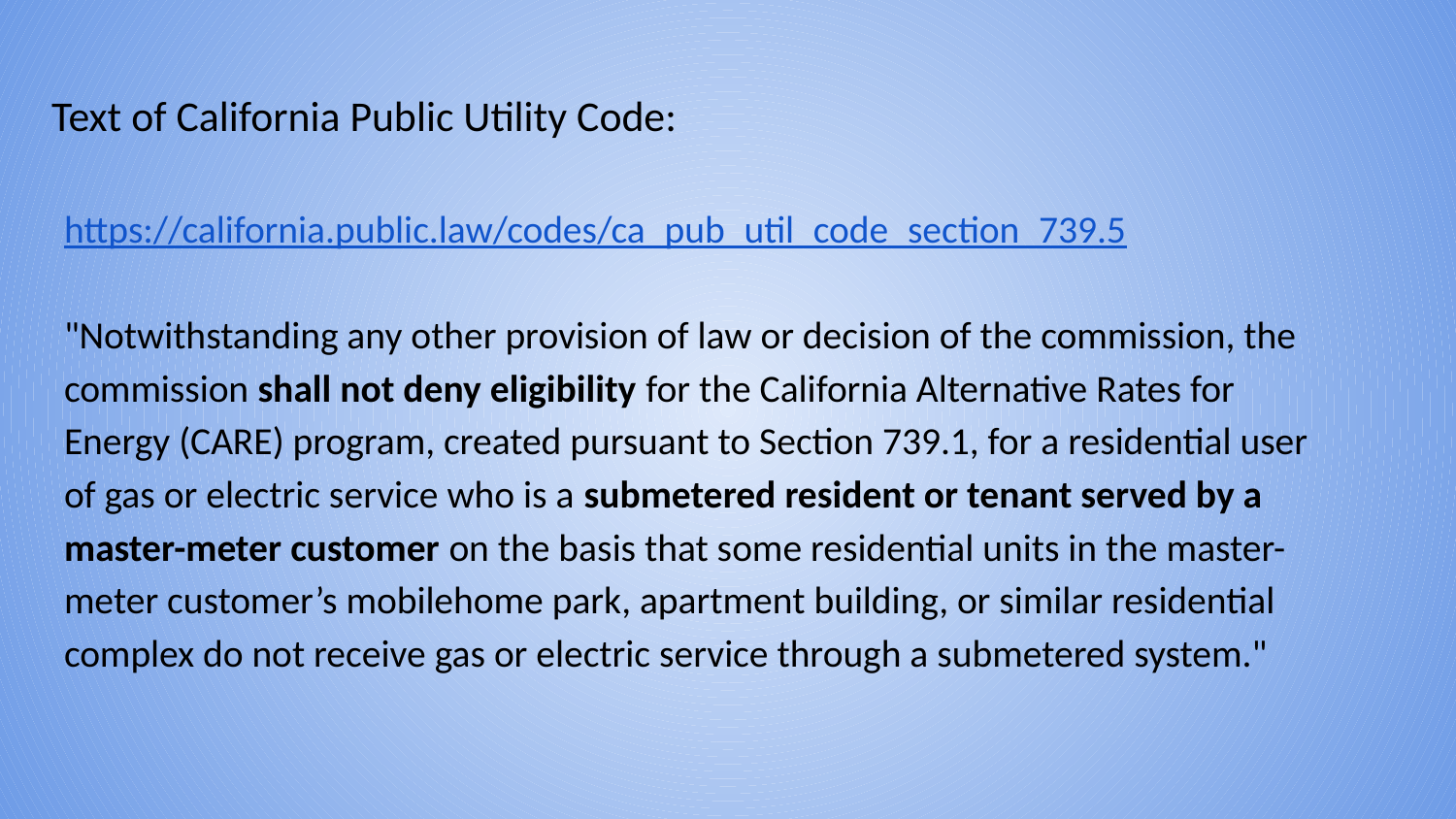

# Text of California Public Utility Code:
https://california.public.law/codes/ca_pub_util_code_section_739.5

"Notwithstanding any other provision of law or decision of the commission, the commission shall not deny eligibility for the California Alternative Rates for Energy (CARE) program, created pursuant to Section 739.1, for a residential user of gas or electric service who is a submetered resident or tenant served by a master-meter customer on the basis that some residential units in the master-meter customer’s mobilehome park, apartment building, or similar residential complex do not receive gas or electric service through a submetered system."